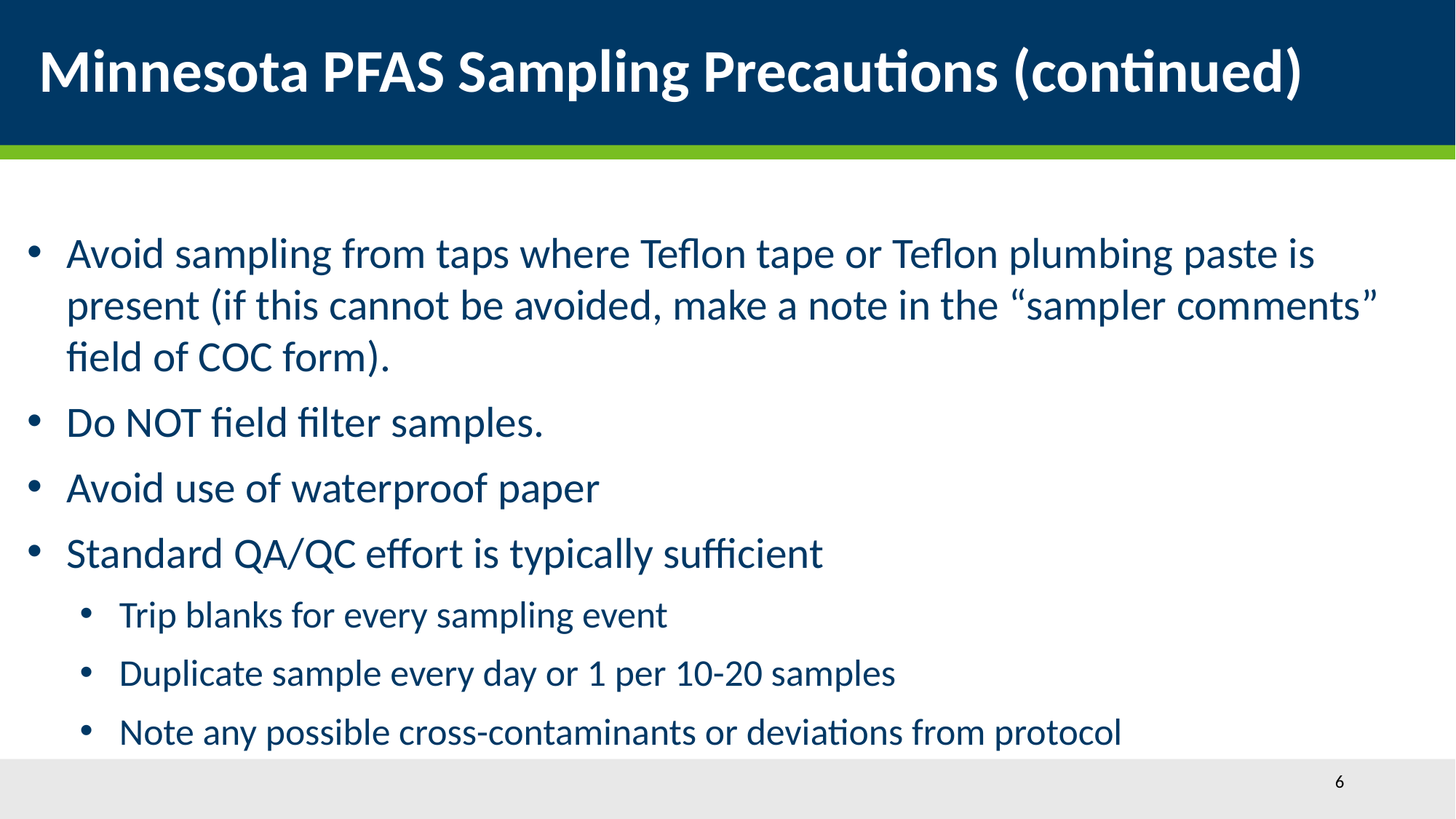

# Minnesota PFAS Sampling Precautions (continued)
Avoid sampling from taps where Teflon tape or Teflon plumbing paste is present (if this cannot be avoided, make a note in the “sampler comments” field of COC form).
Do NOT field filter samples.
Avoid use of waterproof paper
Standard QA/QC effort is typically sufficient
Trip blanks for every sampling event
Duplicate sample every day or 1 per 10-20 samples
Note any possible cross-contaminants or deviations from protocol
6